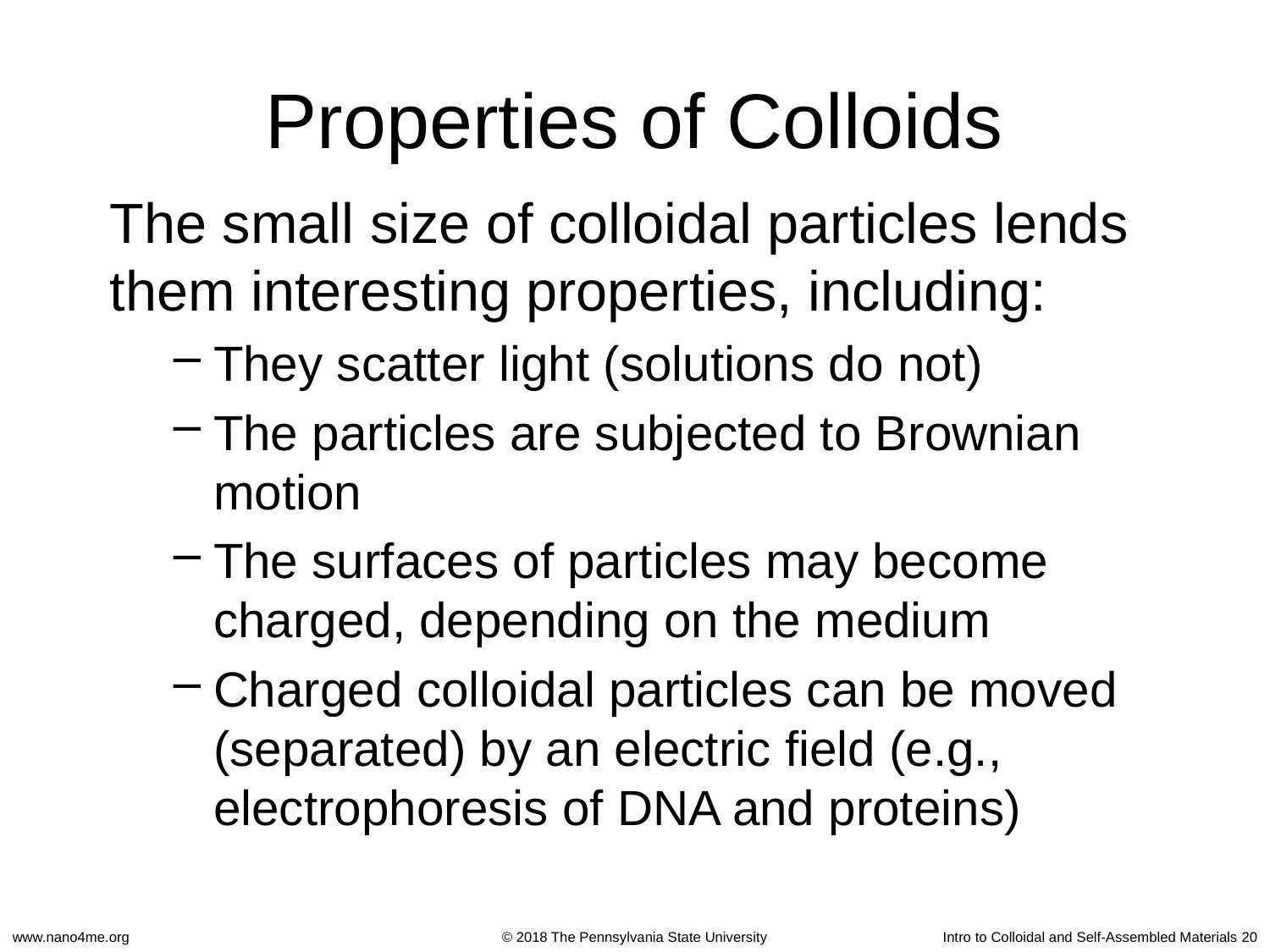

Properties of Colloids
The small size of colloidal particles lends them interesting properties, including:
They scatter light (solutions do not)
The particles are subjected to Brownian motion
The surfaces of particles may become charged, depending on the medium
Charged colloidal particles can be moved (separated) by an electric field (e.g., electrophoresis of DNA and proteins)